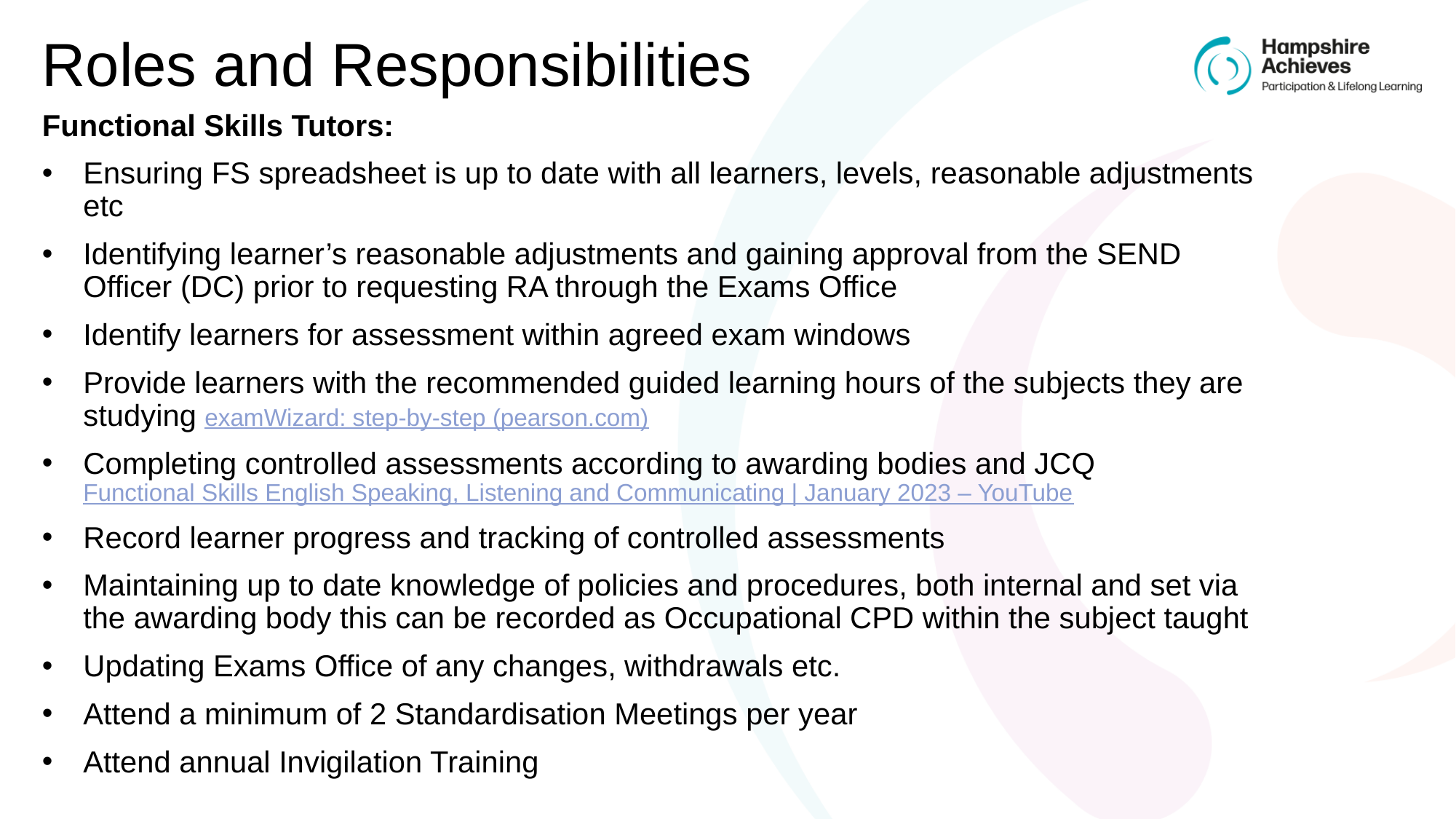

# Roles and Responsibilities
Functional Skills Tutors:
Ensuring FS spreadsheet is up to date with all learners, levels, reasonable adjustments etc
Identifying learner’s reasonable adjustments and gaining approval from the SEND Officer (DC) prior to requesting RA through the Exams Office
Identify learners for assessment within agreed exam windows
Provide learners with the recommended guided learning hours of the subjects they are studying examWizard: step-by-step (pearson.com)
Completing controlled assessments according to awarding bodies and JCQ Functional Skills English Speaking, Listening and Communicating | January 2023 – YouTube
Record learner progress and tracking of controlled assessments
Maintaining up to date knowledge of policies and procedures, both internal and set via the awarding body this can be recorded as Occupational CPD within the subject taught
Updating Exams Office of any changes, withdrawals etc.
Attend a minimum of 2 Standardisation Meetings per year
Attend annual Invigilation Training